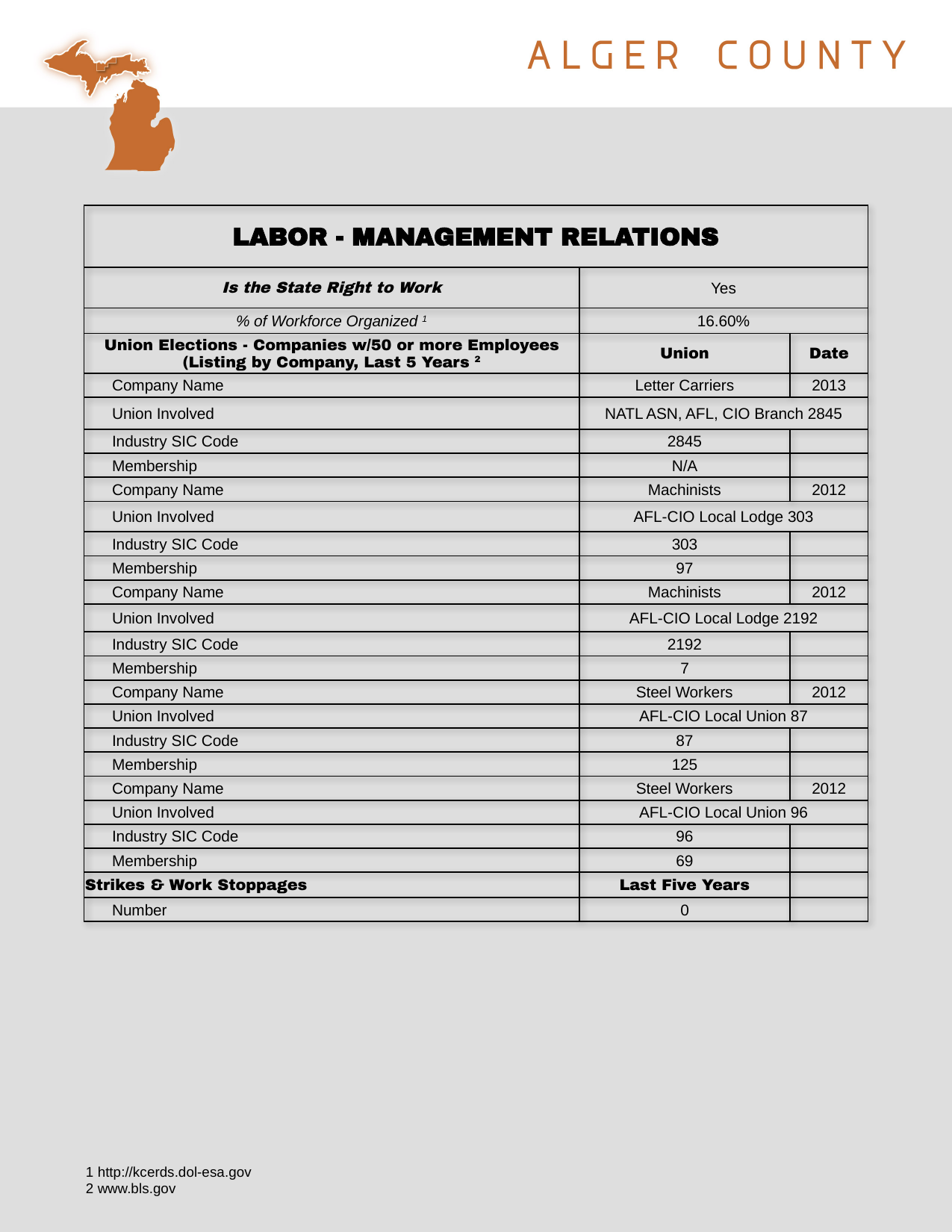

| LABOR - MANAGEMENT RELATIONS |  |  |
| --- | --- | --- |
| Is the State Right to Work | Yes |  |
| % of Workforce Organized 1 | 16.60% |  |
| Union Elections - Companies w/50 or more Employees (Listing by Company, Last 5 Years 2 | Union | Date |
| Company Name | Letter Carriers | 2013 |
| Union Involved | NATL ASN, AFL, CIO Branch 2845 |  |
| Industry SIC Code | 2845 |  |
| Membership | N/A |  |
| Company Name | Machinists | 2012 |
| Union Involved | AFL-CIO Local Lodge 303 |  |
| Industry SIC Code | 303 |  |
| Membership | 97 |  |
| Company Name | Machinists | 2012 |
| Union Involved | AFL-CIO Local Lodge 2192 |  |
| Industry SIC Code | 2192 |  |
| Membership | 7 |  |
| Company Name | Steel Workers | 2012 |
| Union Involved | AFL-CIO Local Union 87 |  |
| Industry SIC Code | 87 |  |
| Membership | 125 |  |
| Company Name | Steel Workers | 2012 |
| Union Involved | AFL-CIO Local Union 96 |  |
| Industry SIC Code | 96 |  |
| Membership | 69 |  |
| Strikes & Work Stoppages | Last Five Years |  |
| Number | 0 |  |
1 http://kcerds.dol-esa.gov
2 www.bls.gov